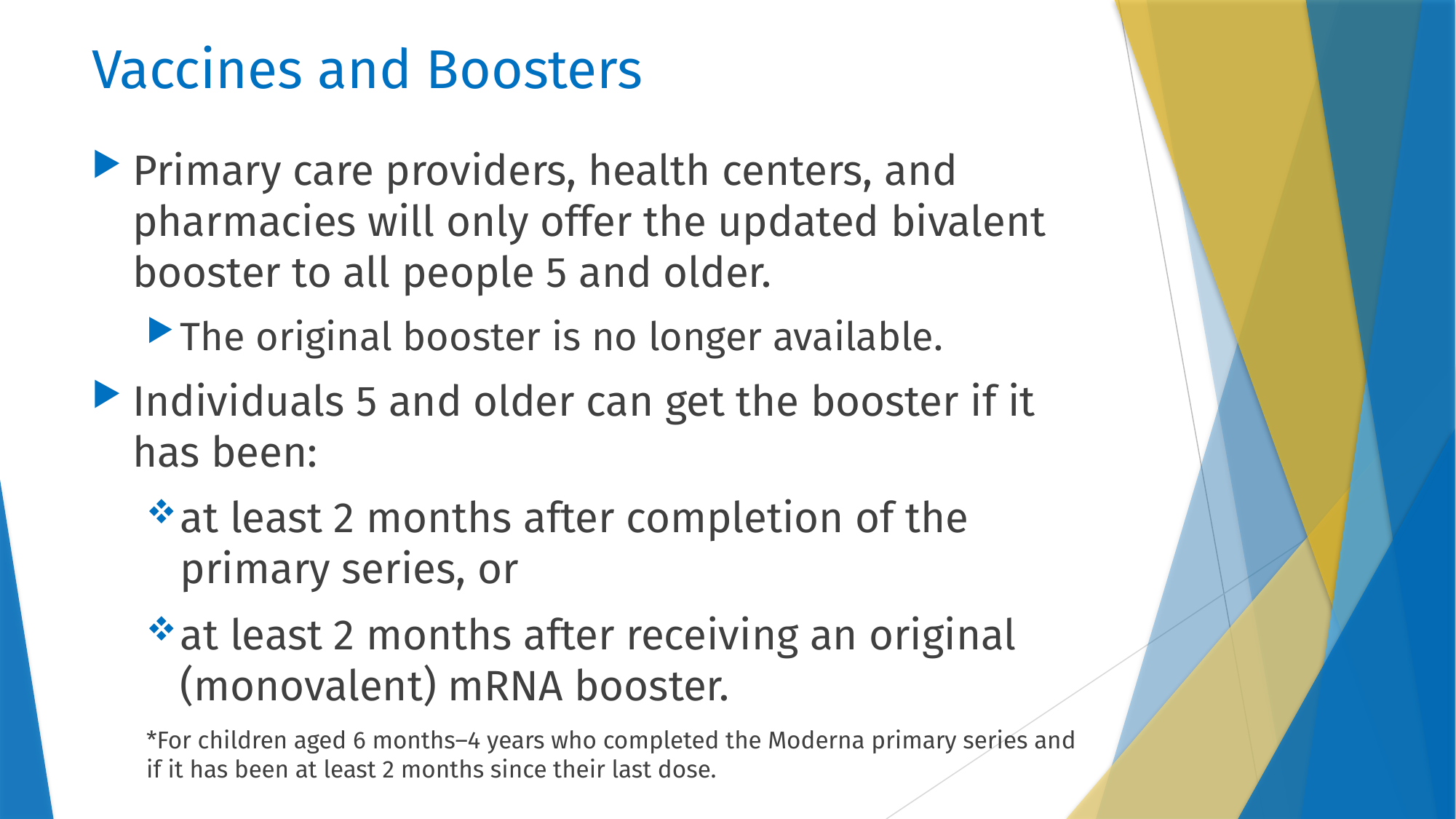

# Vaccines and Boosters
Primary care providers, health centers, and pharmacies will only offer the updated bivalent booster to all people 5 and older.
The original booster is no longer available.
Individuals 5 and older can get the booster if it has been:
at least 2 months after completion of the primary series, or
at least 2 months after receiving an original (monovalent) mRNA booster.
*For children aged 6 months–4 years who completed the Moderna primary series and if it has been at least 2 months since their last dose.